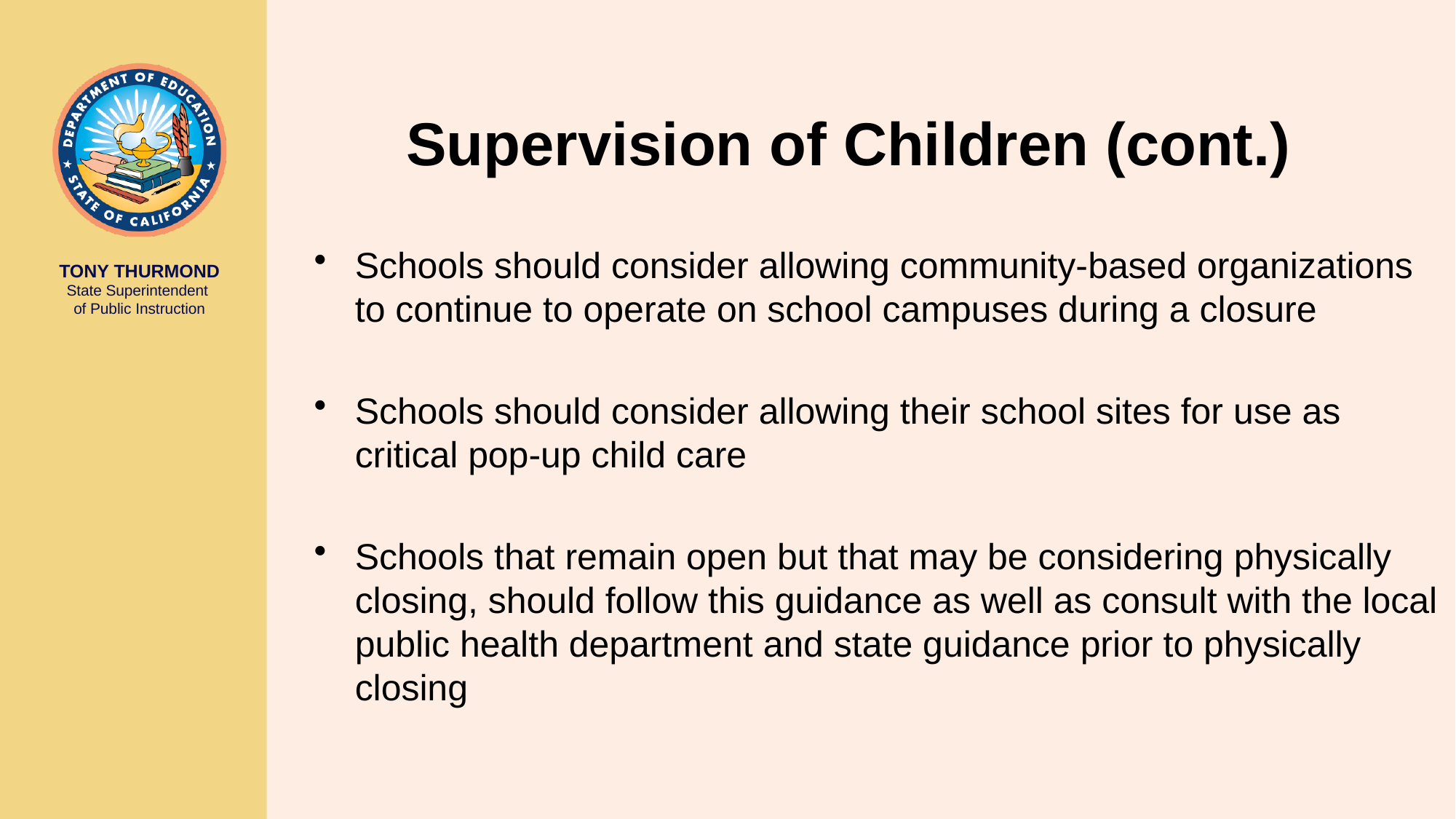

# Supervision of Children (cont.)
Schools should consider allowing community-based organizations to continue to operate on school campuses during a closure

Schools should consider allowing their school sites for use as critical pop-up child care

Schools that remain open but that may be considering physically closing, should follow this guidance as well as consult with the local public health department and state guidance prior to physically closing